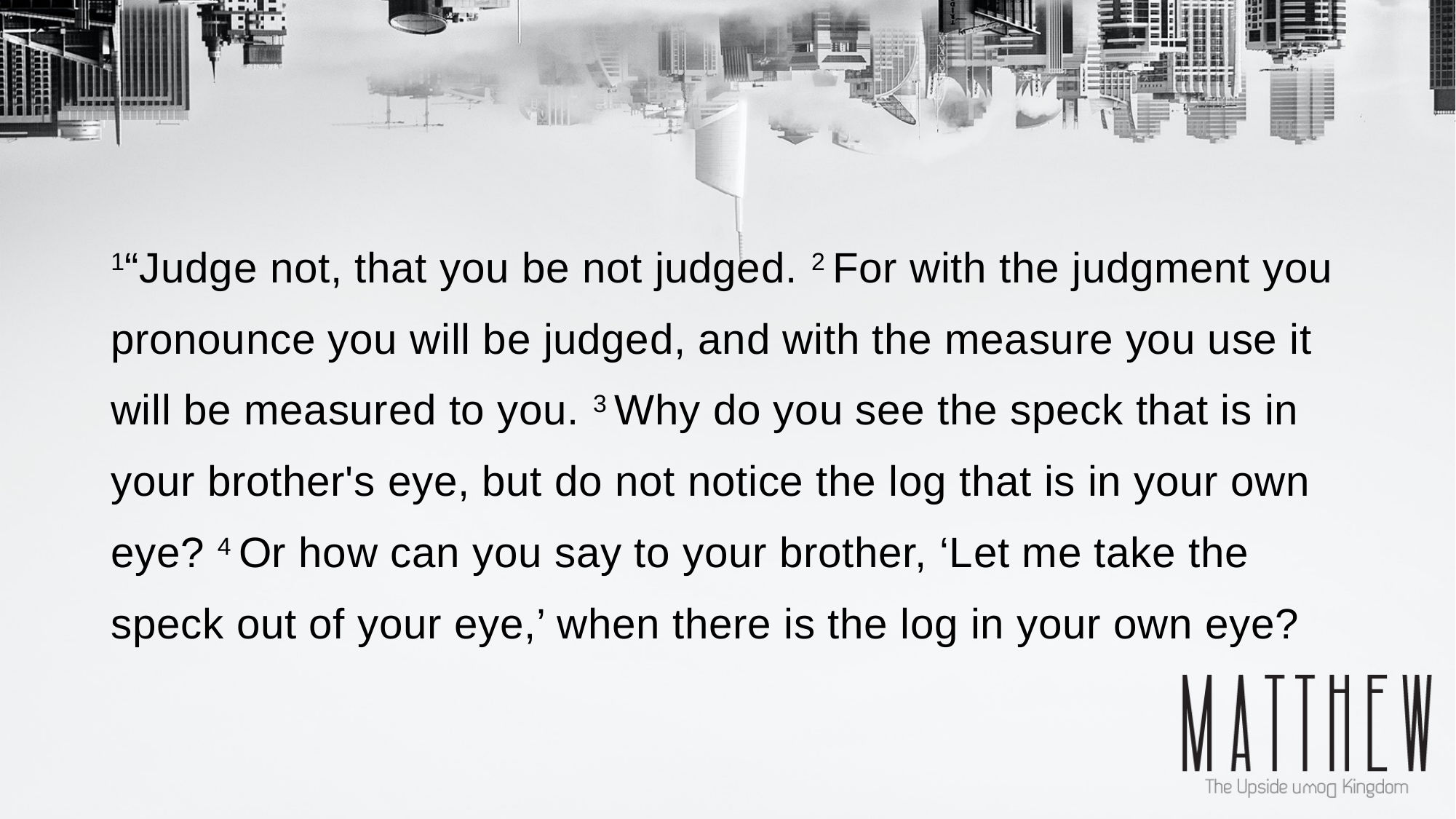

1“Judge not, that you be not judged. 2 For with the judgment you pronounce you will be judged, and with the measure you use it will be measured to you. 3 Why do you see the speck that is in your brother's eye, but do not notice the log that is in your own eye? 4 Or how can you say to your brother, ‘Let me take the speck out of your eye,’ when there is the log in your own eye?